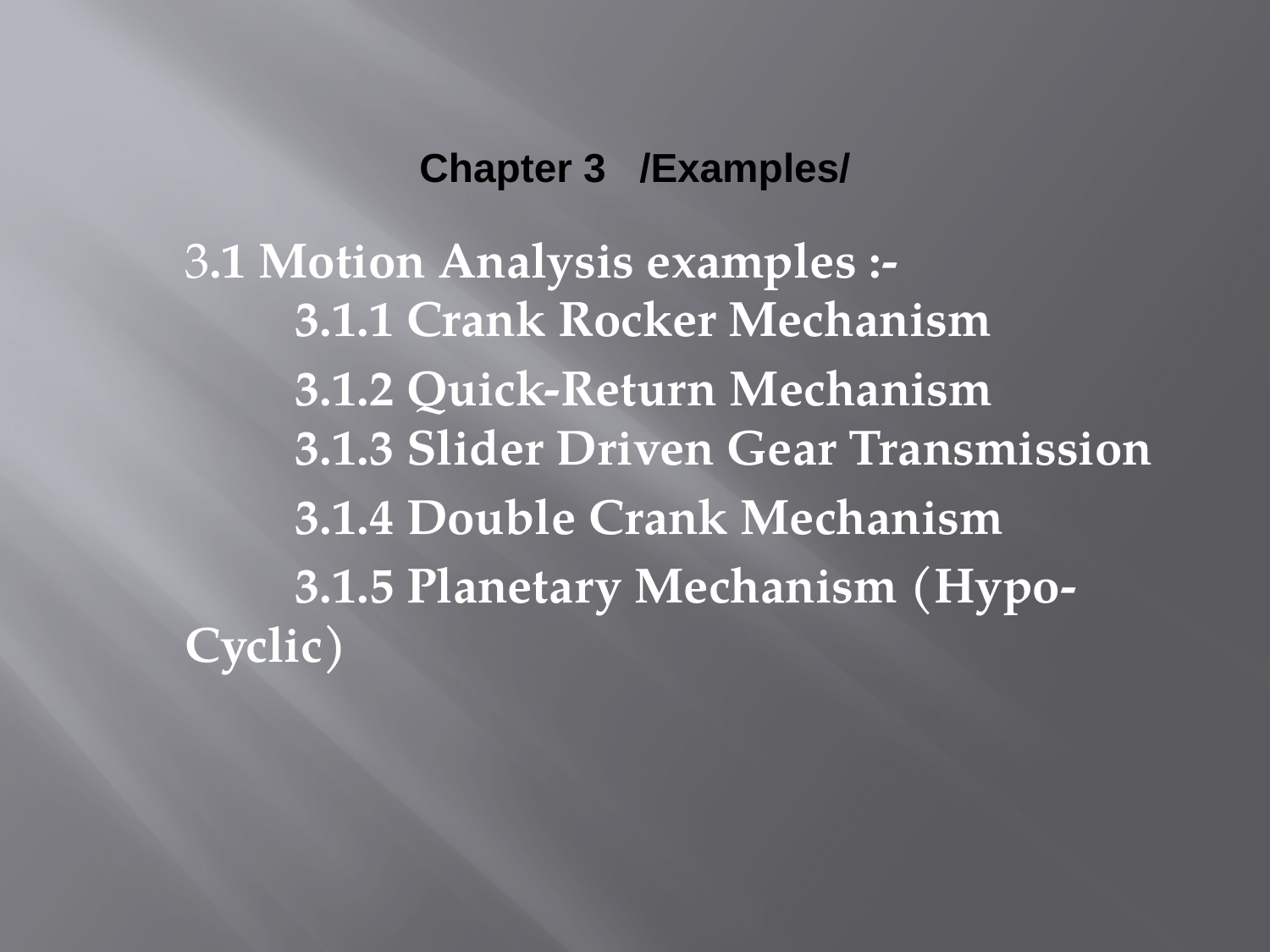

# Chapter 3   /Examples/
3.1 Motion Analysis examples :-
         3.1.1 Crank Rocker Mechanism
         3.1.2 Quick-Return Mechanism
         3.1.3 Slider Driven Gear Transmission
         3.1.4 Double Crank Mechanism
         3.1.5 Planetary Mechanism (Hypo-Cyclic)